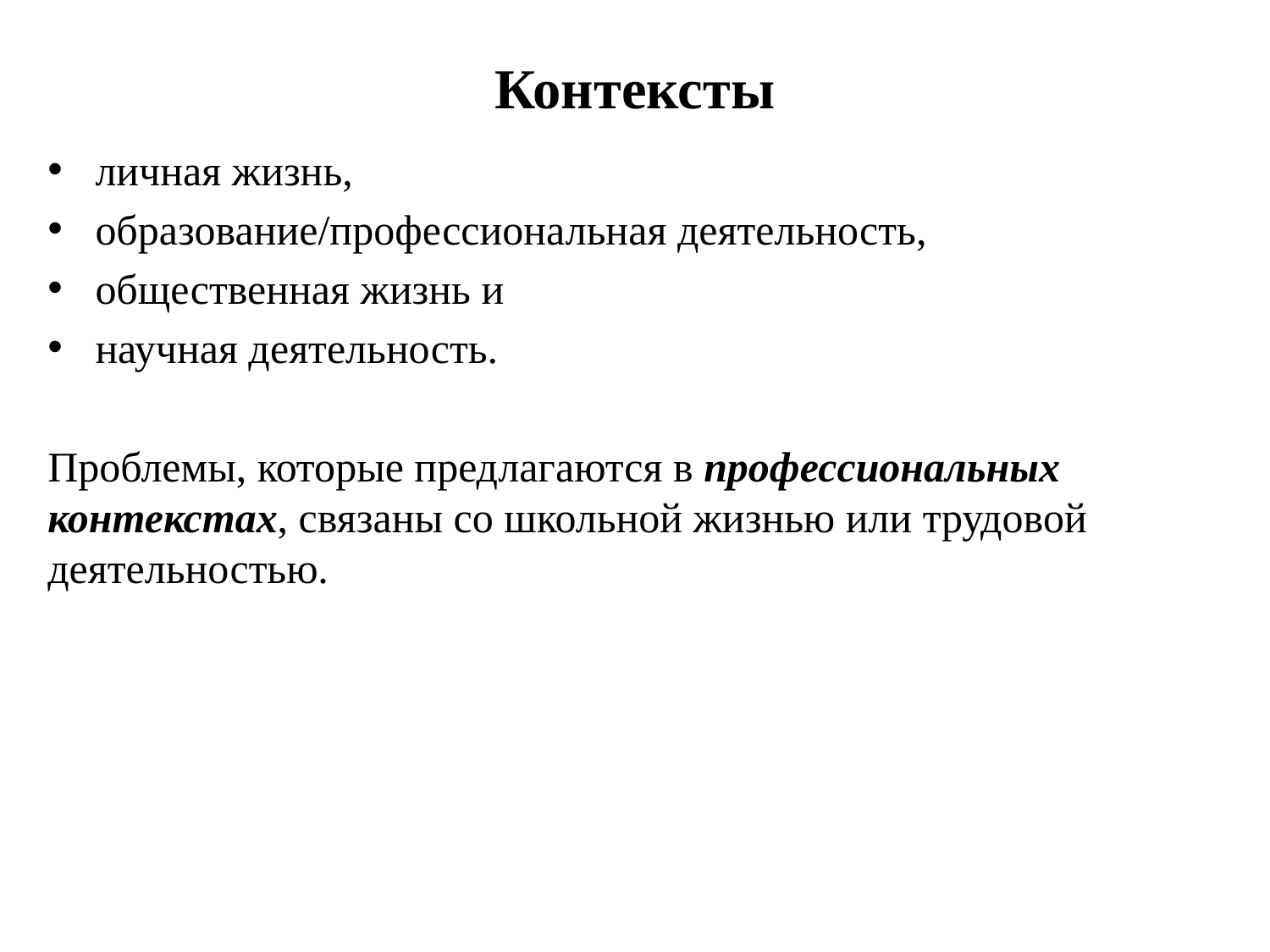

# Контексты
личная жизнь,
образование/профессиональная деятельность,
общественная жизнь и
научная деятельность.

Проблемы, которые предлагаются в профессиональных контекстах, связаны со школьной жизнью или трудовой деятельностью.